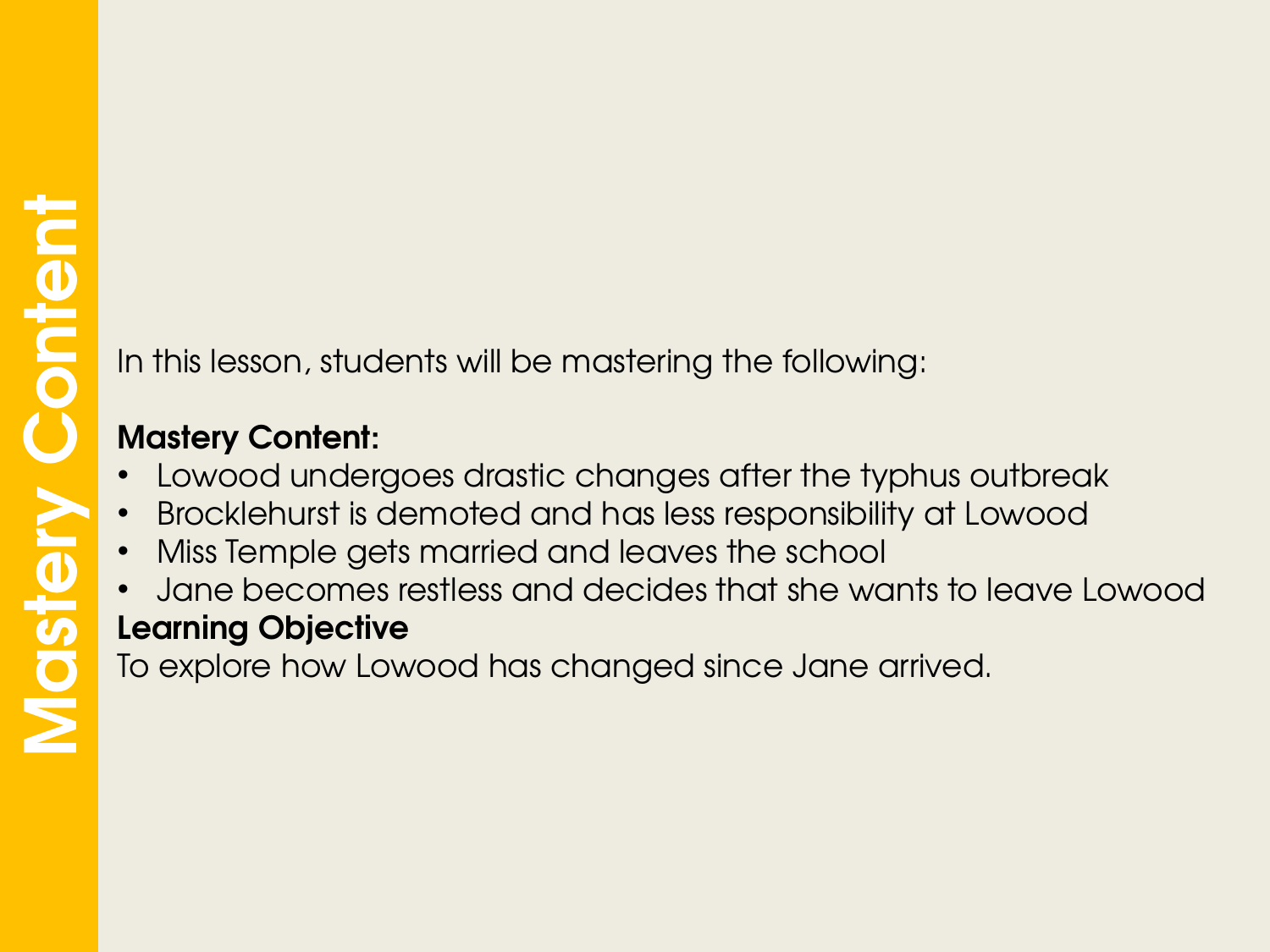

In this lesson, students will be mastering the following:

Mastery Content:
Lowood undergoes drastic changes after the typhus outbreak
Brocklehurst is demoted and has less responsibility at Lowood
Miss Temple gets married and leaves the school
Jane becomes restless and decides that she wants to leave Lowood
Learning Objective
To explore how Lowood has changed since Jane arrived.
Mastery Content